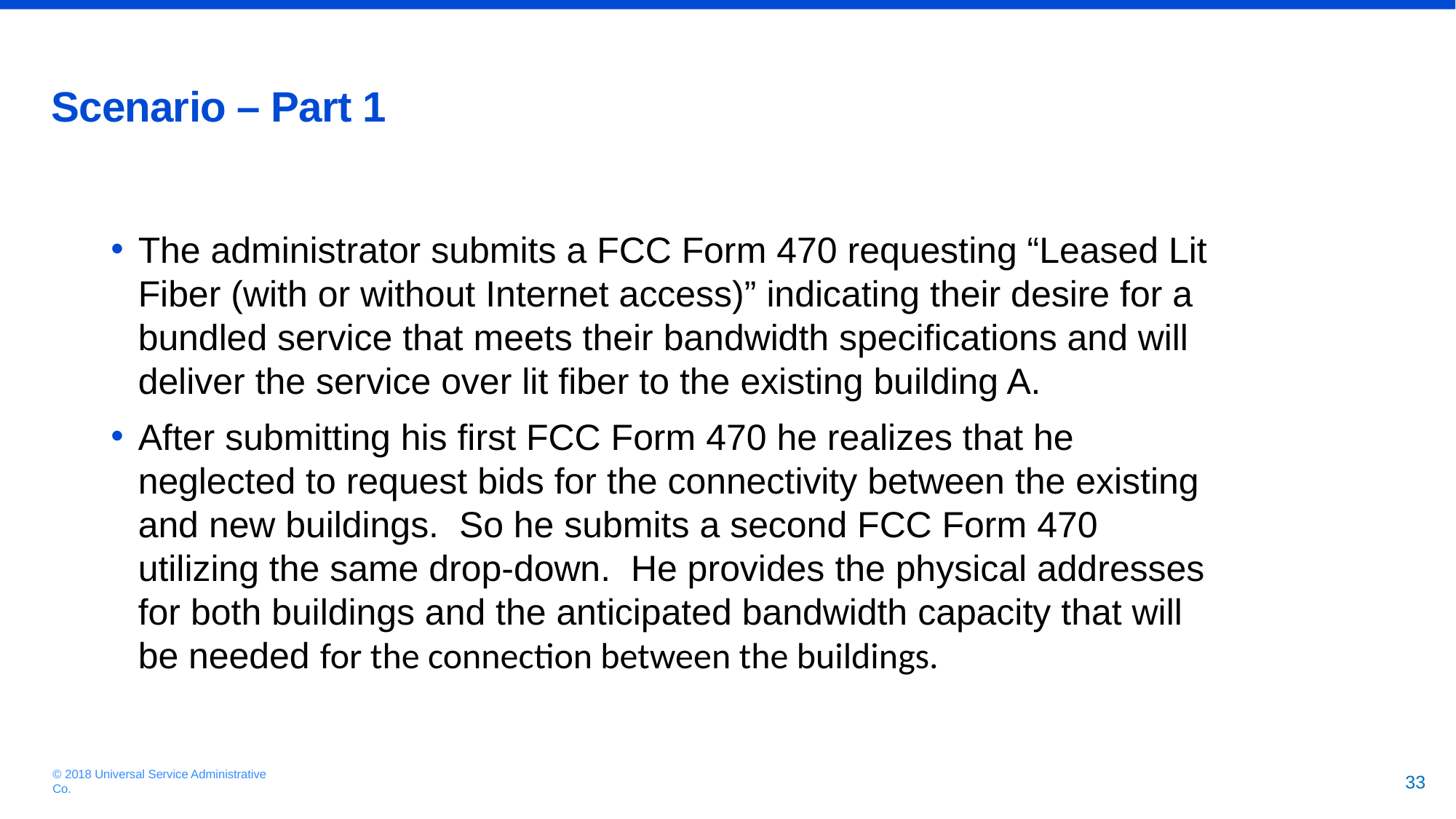

# Scenario – Part 1

The administrator submits a FCC Form 470 requesting “Leased Lit Fiber (with or without Internet access)” indicating their desire for a bundled service that meets their bandwidth specifications and will deliver the service over lit fiber to the existing building A.
After submitting his first FCC Form 470 he realizes that he neglected to request bids for the connectivity between the existing and new buildings.  So he submits a second FCC Form 470 utilizing the same drop-down.  He provides the physical addresses for both buildings and the anticipated bandwidth capacity that will be needed for the connection between the buildings.

33
© 2018 Universal Service Administrative Co.